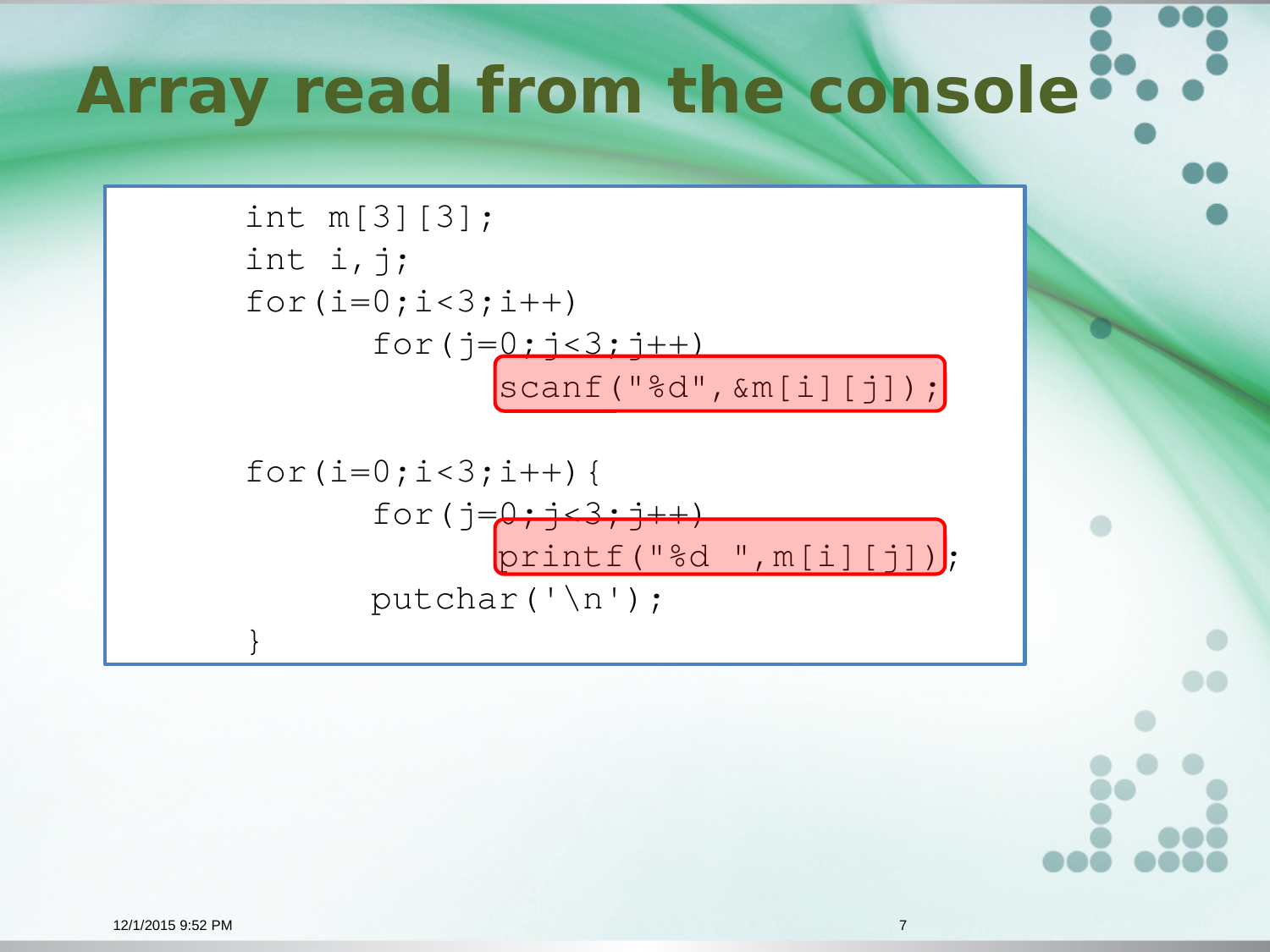

# Array read from the console
	int m[3][3];
	int i,j;
	for(i=0;i<3;i++)
		for(j=0;j<3;j++)
			scanf("%d",&m[i][j]);

	for(i=0;i<3;i++){
		for(j=0;j<3;j++)
			printf("%d ",m[i][j]);
		putchar('\n');
	}

12/1/2015 9:52 PM
7